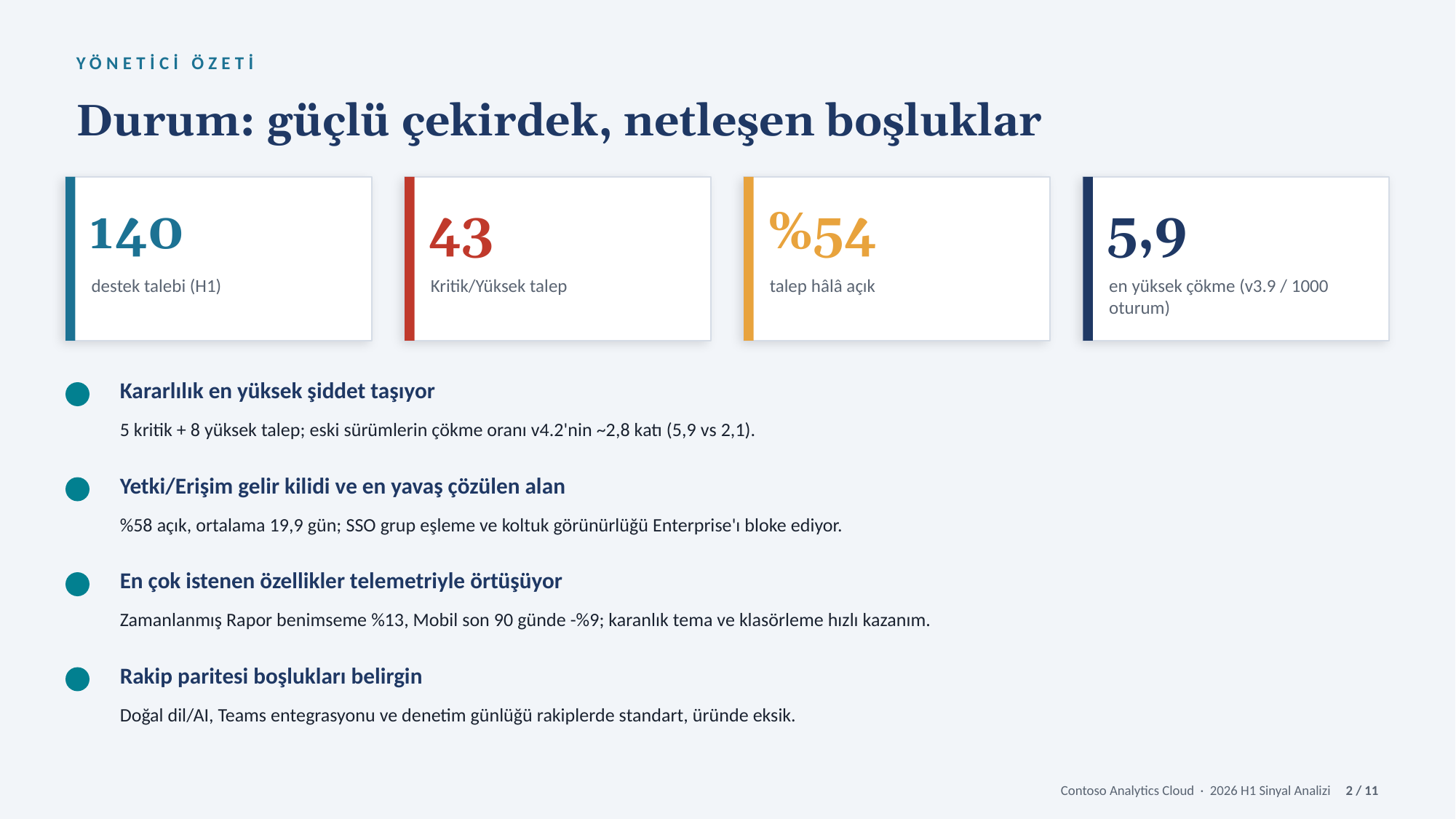

YÖNETİCİ ÖZETİ
Durum: güçlü çekirdek, netleşen boşluklar

140
43
%54
5,9
destek talebi (H1)
Kritik/Yüksek talep
talep hâlâ açık
en yüksek çökme (v3.9 / 1000 oturum)
Kararlılık en yüksek şiddet taşıyor

5 kritik + 8 yüksek talep; eski sürümlerin çökme oranı v4.2'nin ~2,8 katı (5,9 vs 2,1).
Yetki/Erişim gelir kilidi ve en yavaş çözülen alan

%58 açık, ortalama 19,9 gün; SSO grup eşleme ve koltuk görünürlüğü Enterprise'ı bloke ediyor.
En çok istenen özellikler telemetriyle örtüşüyor

Zamanlanmış Rapor benimseme %13, Mobil son 90 günde -%9; karanlık tema ve klasörleme hızlı kazanım.
Rakip paritesi boşlukları belirgin

Doğal dil/AI, Teams entegrasyonu ve denetim günlüğü rakiplerde standart, üründe eksik.
Contoso Analytics Cloud  ·  2026 H1 Sinyal Analizi     2 / 11